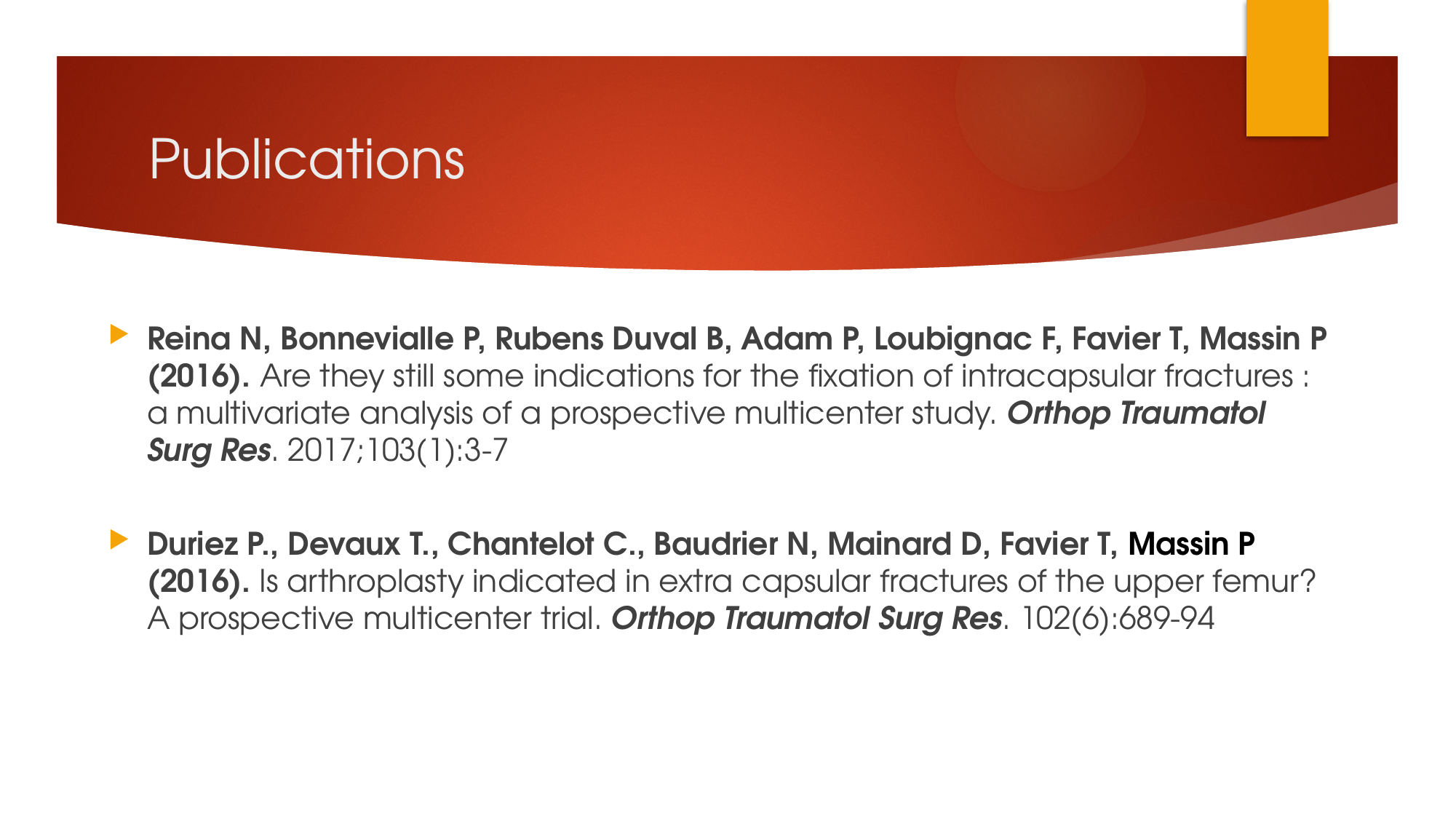

# Publications
Reina N, Bonnevialle P, Rubens Duval B, Adam P, Loubignac F, Favier T, Massin P (2016). Are they still some indications for the fixation of intracapsular fractures : a multivariate analysis of a prospective multicenter study. Orthop Traumatol Surg Res. 2017;103(1):3-7

Duriez P., Devaux T., Chantelot C., Baudrier N, Mainard D, Favier T, Massin P  (2016). Is arthroplasty indicated in extra capsular fractures of the upper femur? A prospective multicenter trial. Orthop Traumatol Surg Res. 102(6):689-94